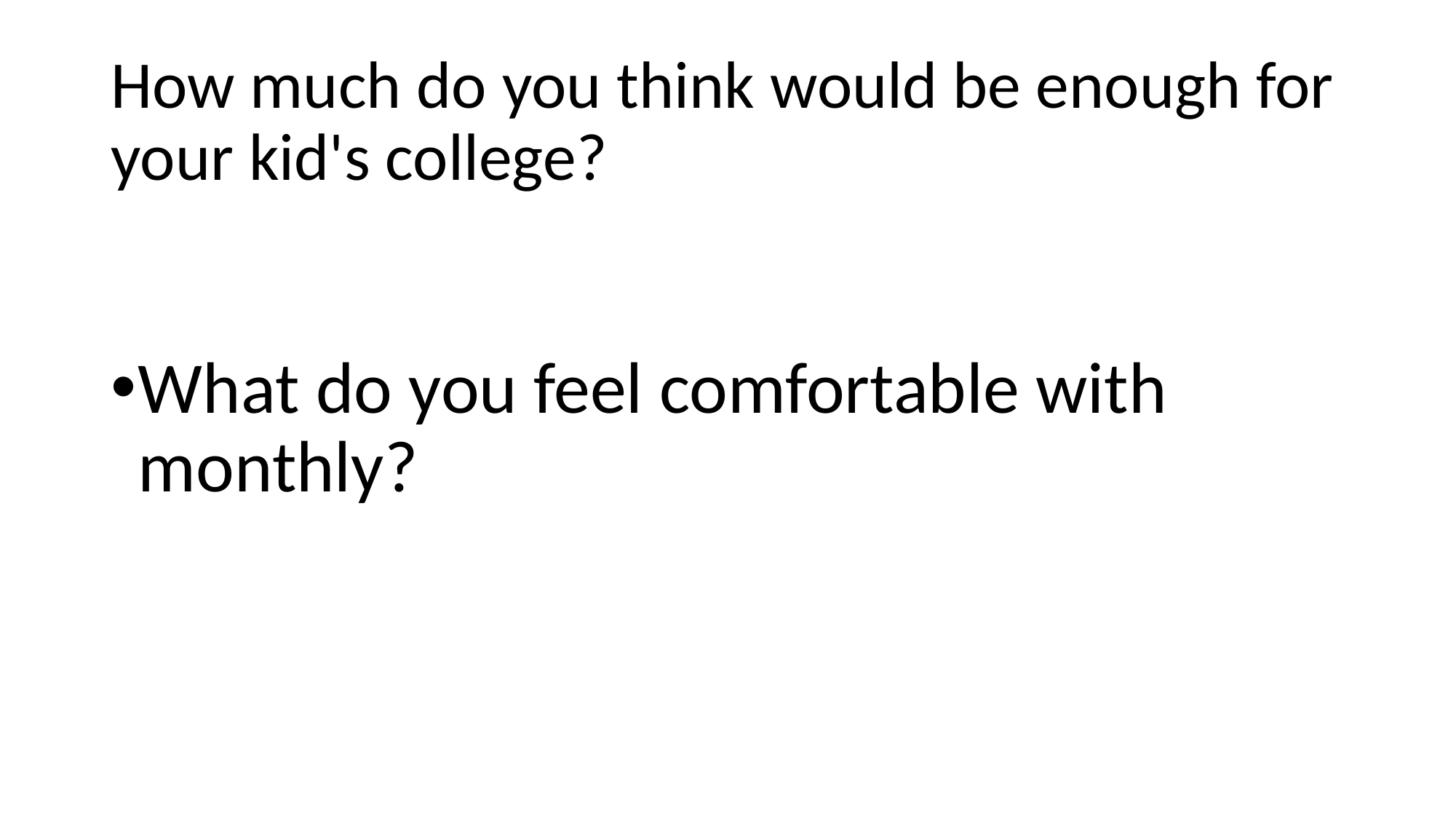

# How much do you think would be enough for your kid's college?

What do you feel comfortable with monthly?